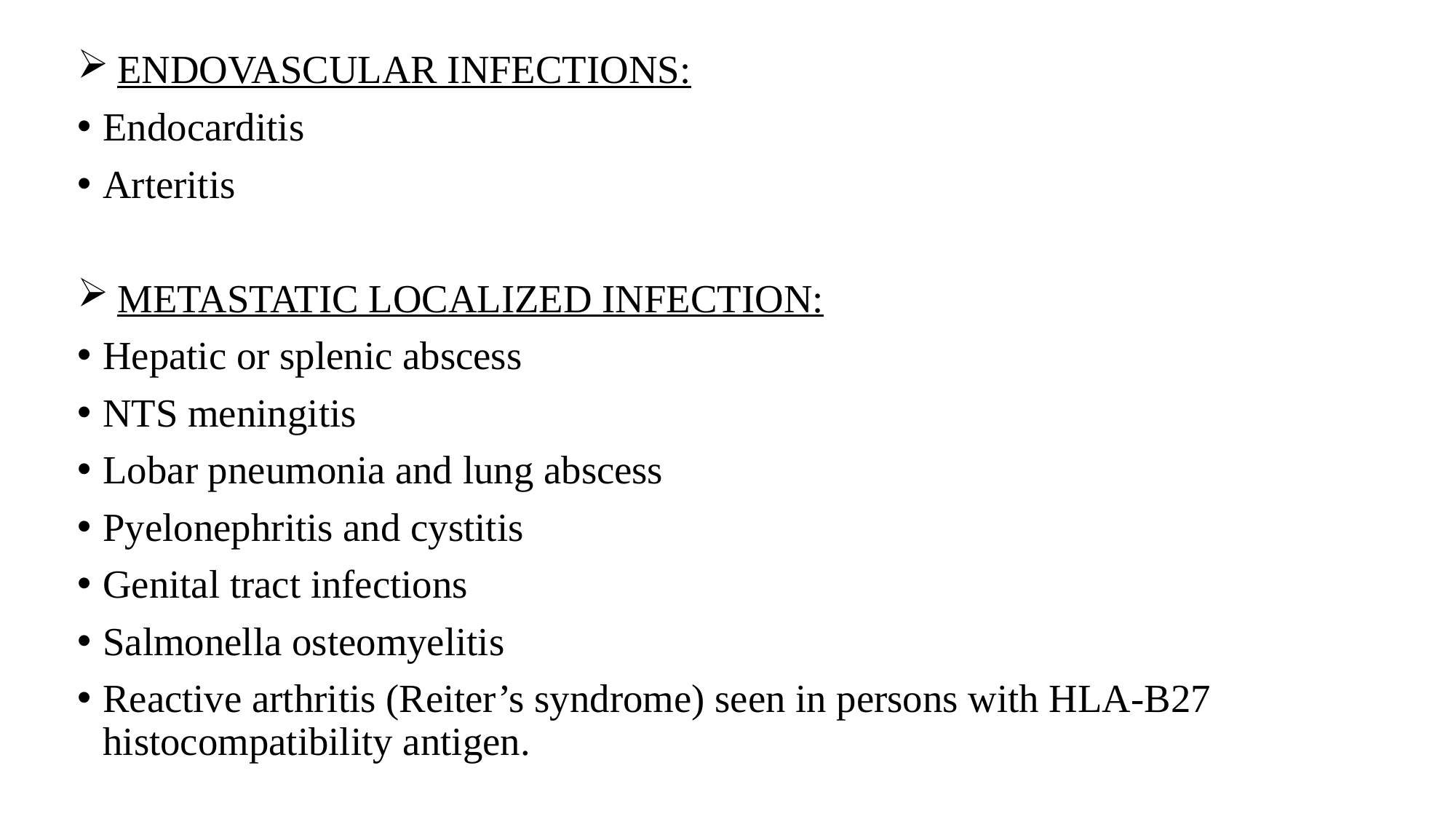

ENDOVASCULAR INFECTIONS:
Endocarditis
Arteritis

 METASTATIC LOCALIZED INFECTION:
Hepatic or splenic abscess
NTS meningitis
Lobar pneumonia and lung abscess
Pyelonephritis and cystitis
Genital tract infections
Salmonella osteomyelitis
Reactive arthritis (Reiter’s syndrome) seen in persons with HLA-B27 histocompatibility antigen.